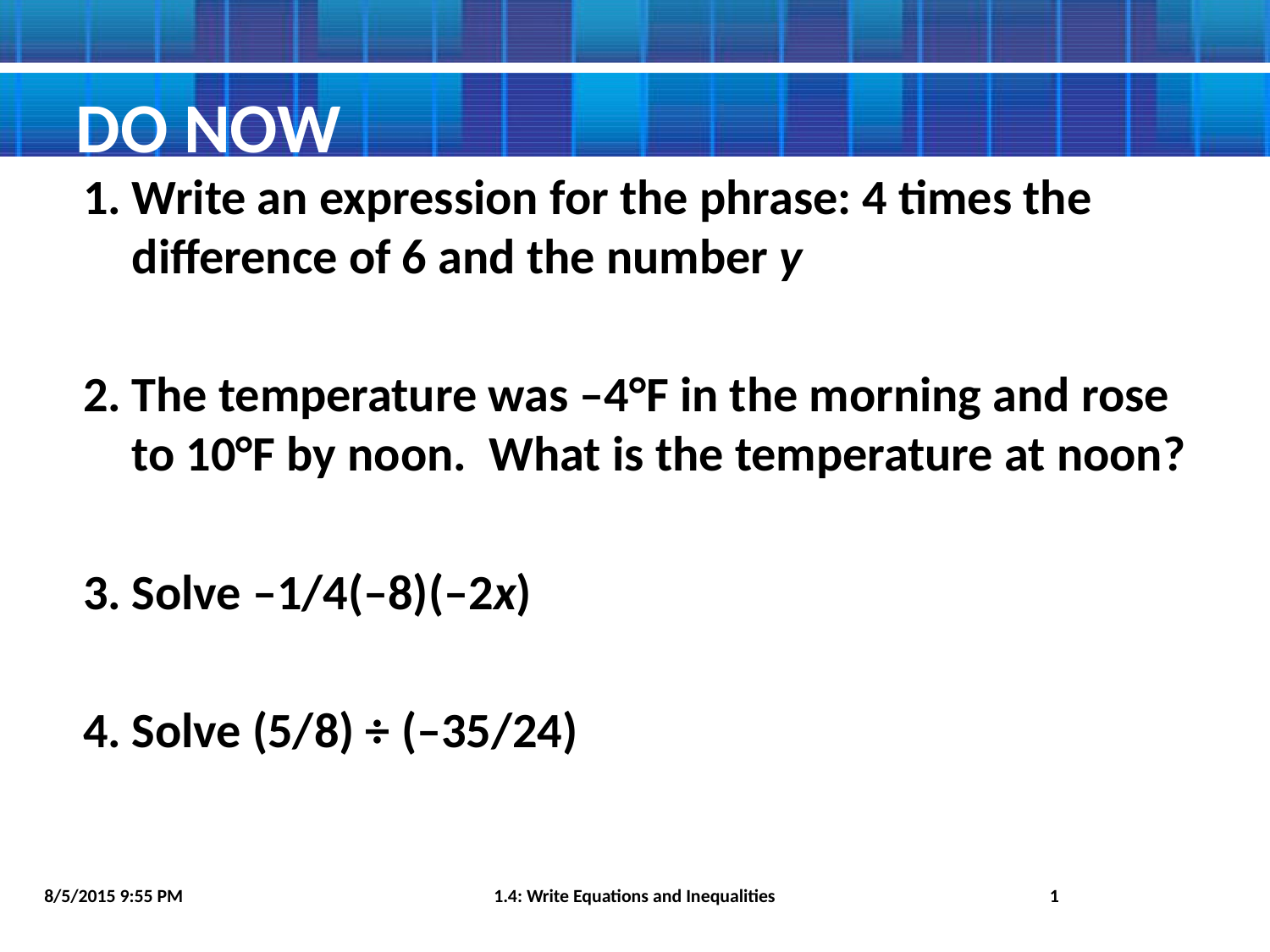

# Do NOW
Write an expression for the phrase: 4 times the difference of 6 and the number y

The temperature was –4°F in the morning and rose to 10°F by noon.  What is the temperature at noon?

Solve –1/4(–8)(–2x)

Solve (5/8) ÷ (–35/24)
8/5/2015 9:55 PM
1.4: Write Equations and Inequalities
1